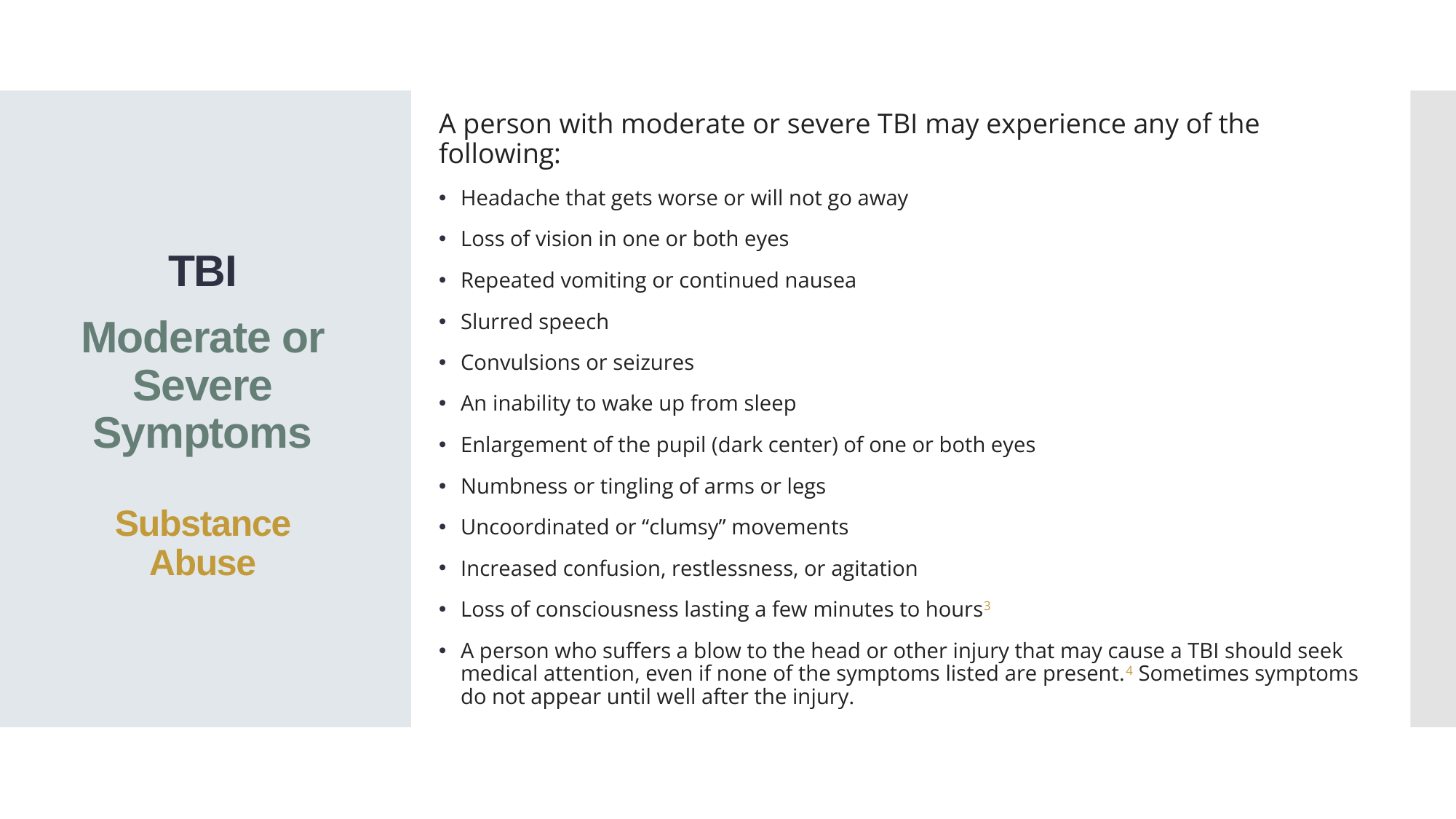

A person with moderate or severe TBI may experience any of the following:
Headache that gets worse or will not go away
Loss of vision in one or both eyes
Repeated vomiting or continued nausea
Slurred speech
Convulsions or seizures
An inability to wake up from sleep
Enlargement of the pupil (dark center) of one or both eyes
Numbness or tingling of arms or legs
Uncoordinated or “clumsy” movements
Increased confusion, restlessness, or agitation
Loss of consciousness lasting a few minutes to hours3
A person who suffers a blow to the head or other injury that may cause a TBI should seek medical attention, even if none of the symptoms listed are present.4 Sometimes symptoms do not appear until well after the injury.
TBI
Moderate or Severe Symptoms
Substance Abuse